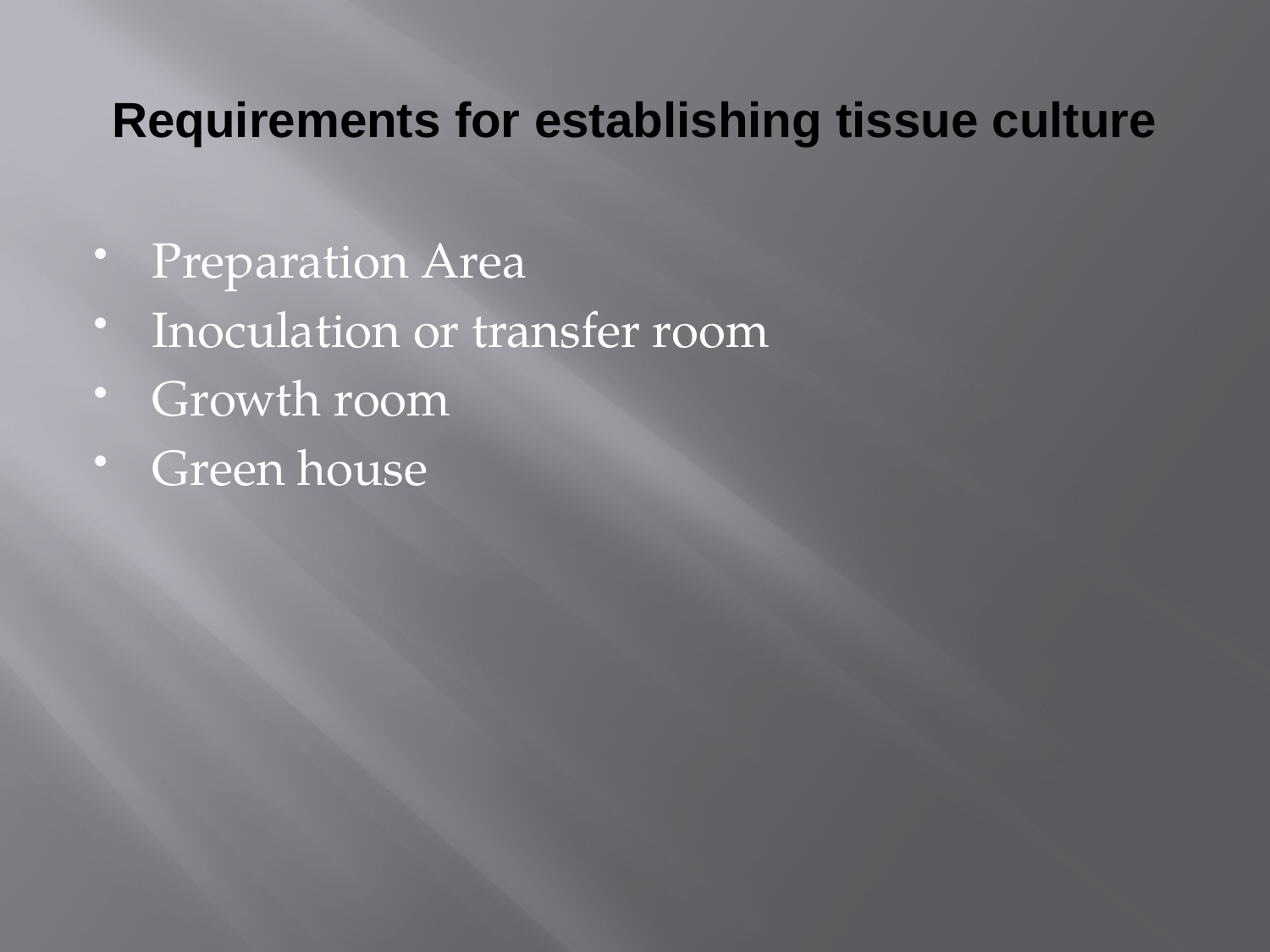

# Requirements for establishing tissue culture
Preparation Area
Inoculation or transfer room
Growth room
Green house